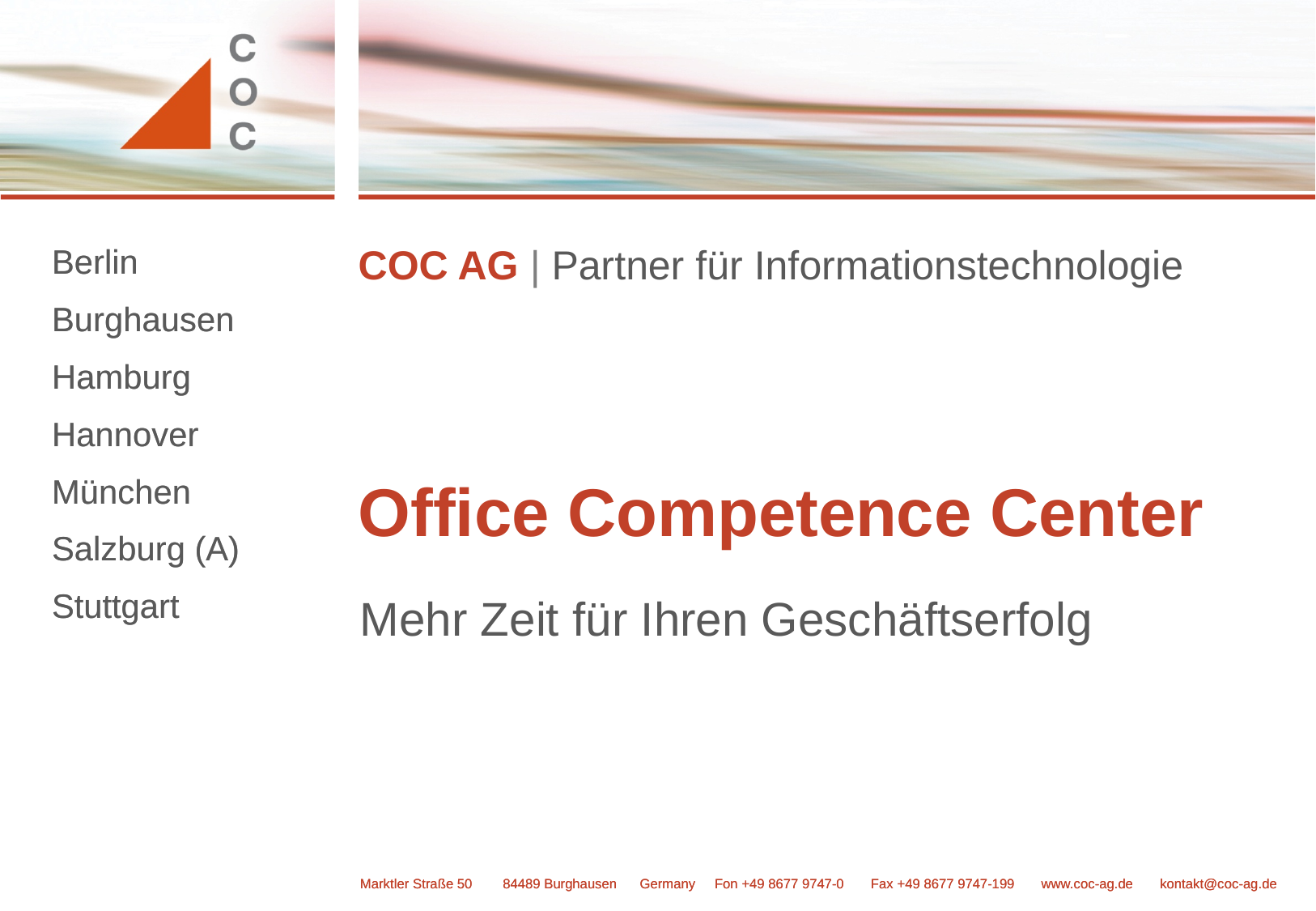

Office Competence Center
Mehr Zeit für Ihren Geschäftserfolg